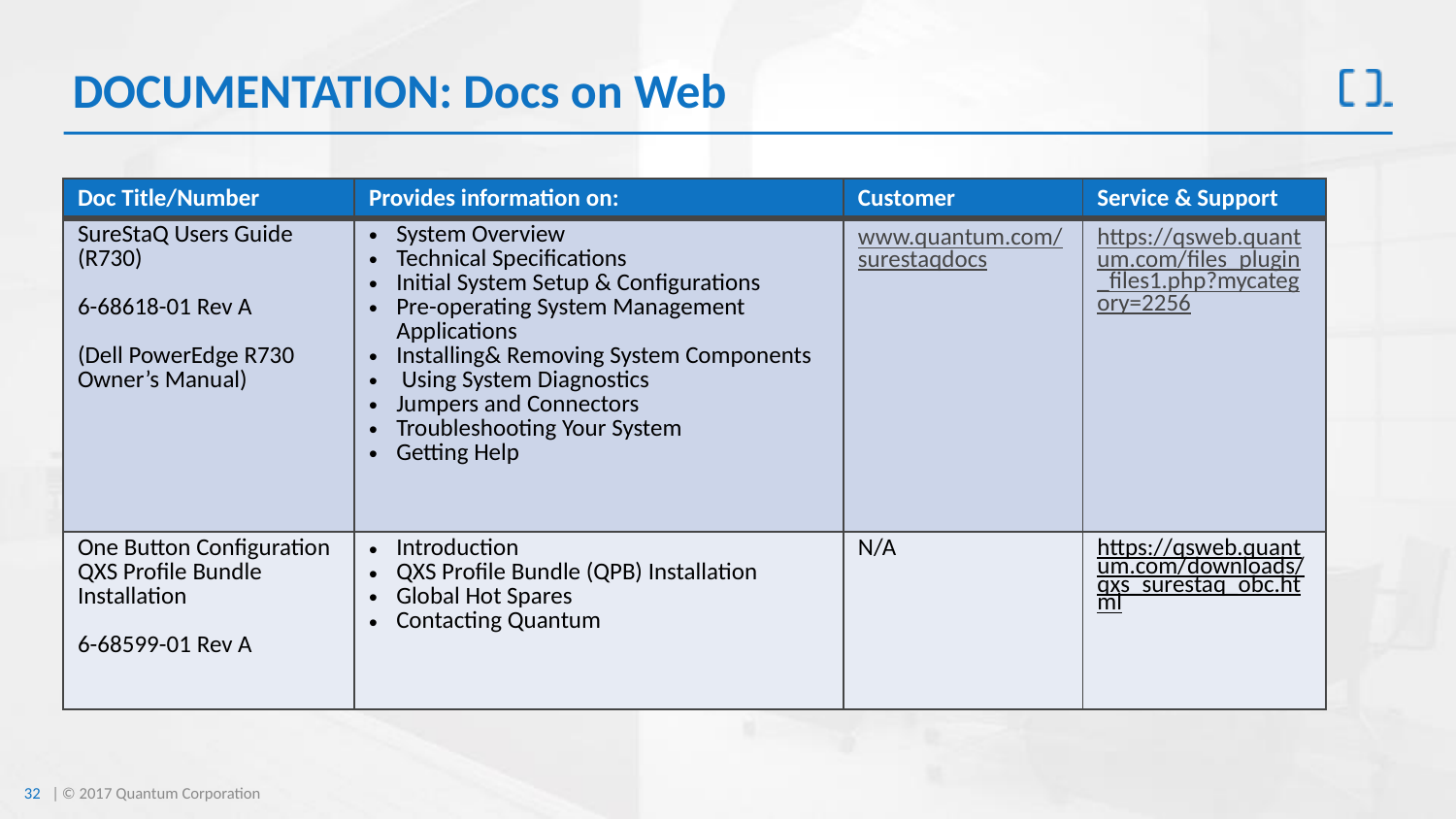

# DOCUMENTATION: Docs on Web

| Doc Title/Number | Provides information on: | Customer | Service & Support |
| --- | --- | --- | --- |
| SureStaQ Users Guide (R730) 6-68618-01 Rev A (Dell PowerEdge R730 Owner’s Manual) | System Overview Technical Specifications Initial System Setup & Configurations Pre-operating System Management Applications Installing& Removing System Components Using System Diagnostics Jumpers and Connectors Troubleshooting Your System Getting Help | www.quantum.com/surestaqdocs | https://qsweb.quantum.com/files\_plugin\_files1.php?mycategory=2256 |
| One Button Configuration QXS Profile Bundle Installation 6-68599-01 Rev A | Introduction QXS Profile Bundle (QPB) Installation Global Hot Spares Contacting Quantum | N/A | https://qsweb.quantum.com/downloads/qxs\_surestaq\_obc.html |